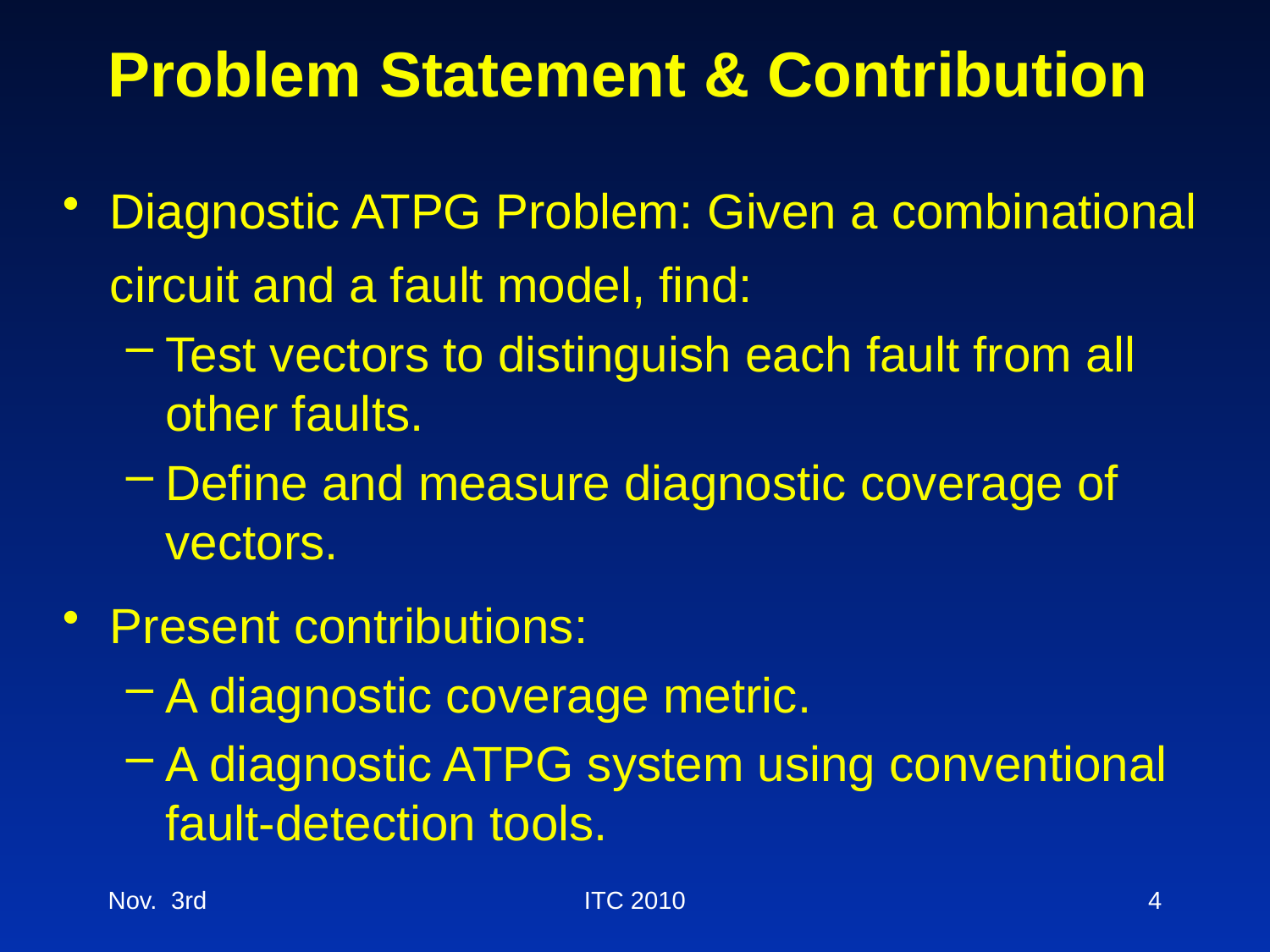

# Problem Statement & Contribution
Diagnostic ATPG Problem: Given a combinational circuit and a fault model, find:
Test vectors to distinguish each fault from all other faults.
Define and measure diagnostic coverage of vectors.
Present contributions:
A diagnostic coverage metric.
A diagnostic ATPG system using conventional fault-detection tools.
Nov.  3rd
ITC 2010
4